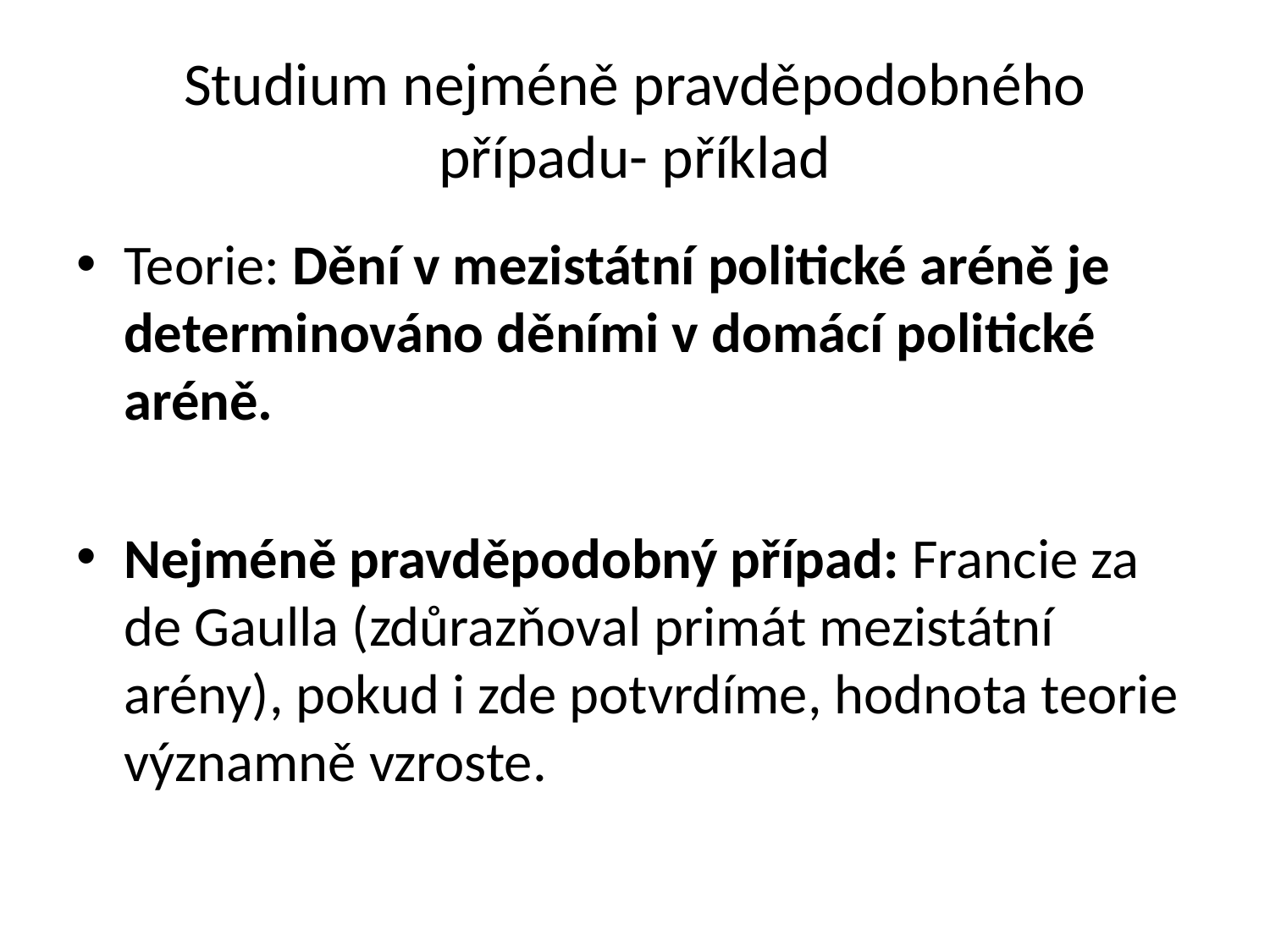

# Studium nejméně pravděpodobného případu- příklad
Teorie: Dění v mezistátní politické aréně je determinováno děními v domácí politické aréně.

Nejméně pravděpodobný případ: Francie za de Gaulla (zdůrazňoval primát mezistátní arény), pokud i zde potvrdíme, hodnota teorie významně vzroste.